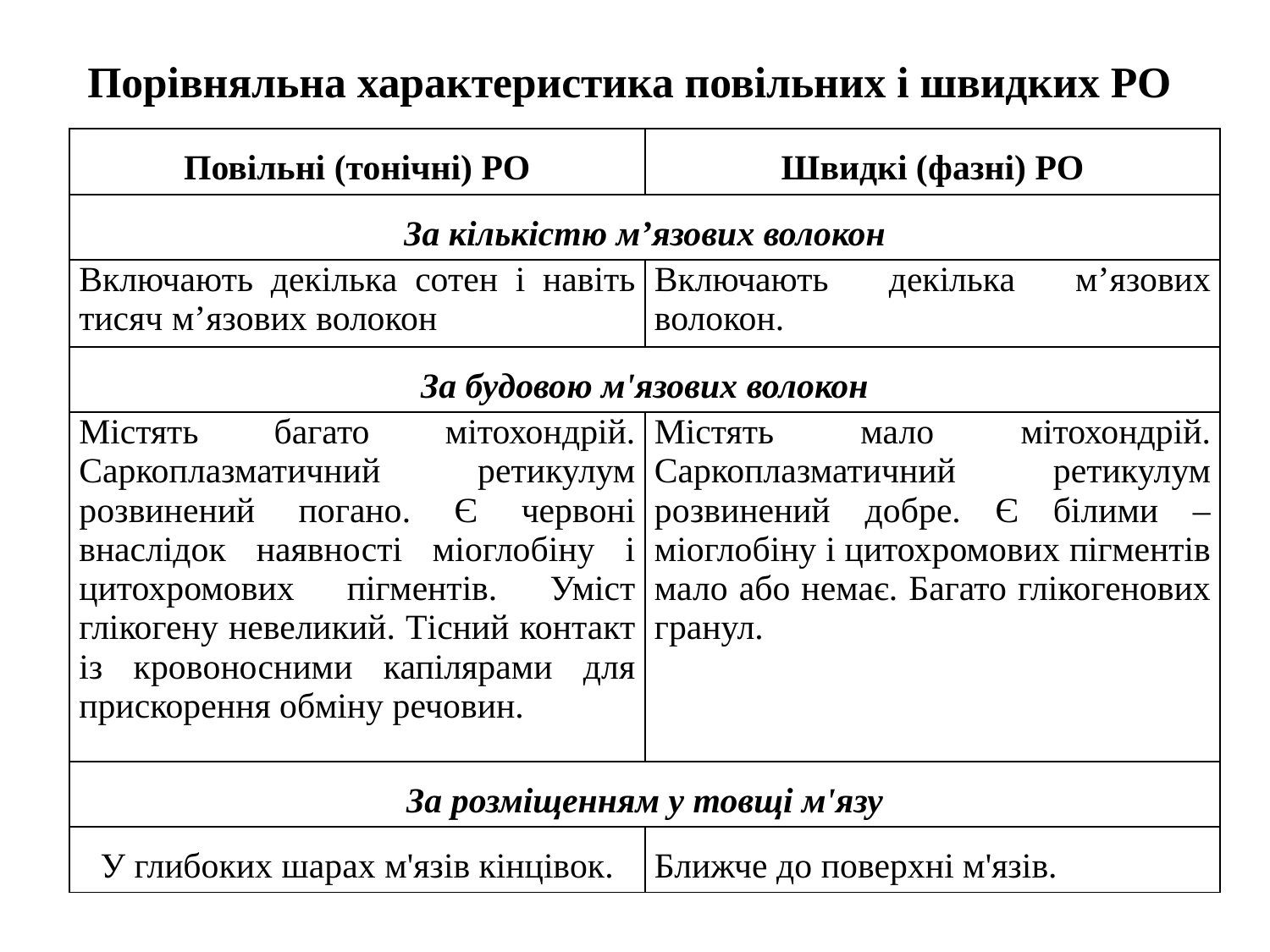

# Порівняльна характеристика повільних і швидких РО
| Повільні (тонічні) РО | Швидкі (фазні) РО |
| --- | --- |
| За кількістю м’язових волокон |  |
| Включають декілька сотен і навіть тисяч м’язових волокон | Включають декілька м’язових волокон. |
| За будовою м'язових волокон |  |
| Містять багато мітохондрій. Саркоплазматичний ретикулум розвинений погано. Є червоні внаслідок наявності міоглобіну і цитохромових пігментів. Уміст глікогену невеликий. Тісний контакт із кровоносними капілярами для прискорення обміну речовин. | Містять мало мітохондрій. Саркоплазматичний ретикулум розвинений добре. Є білими – міоглобіну і цитохромових пігментів мало або немає. Багато глікогенових гранул. |
| За розміщенням у товщі м'язу |  |
| У глибоких шарах м'язів кінцівок. | Ближче до поверхні м'язів. |